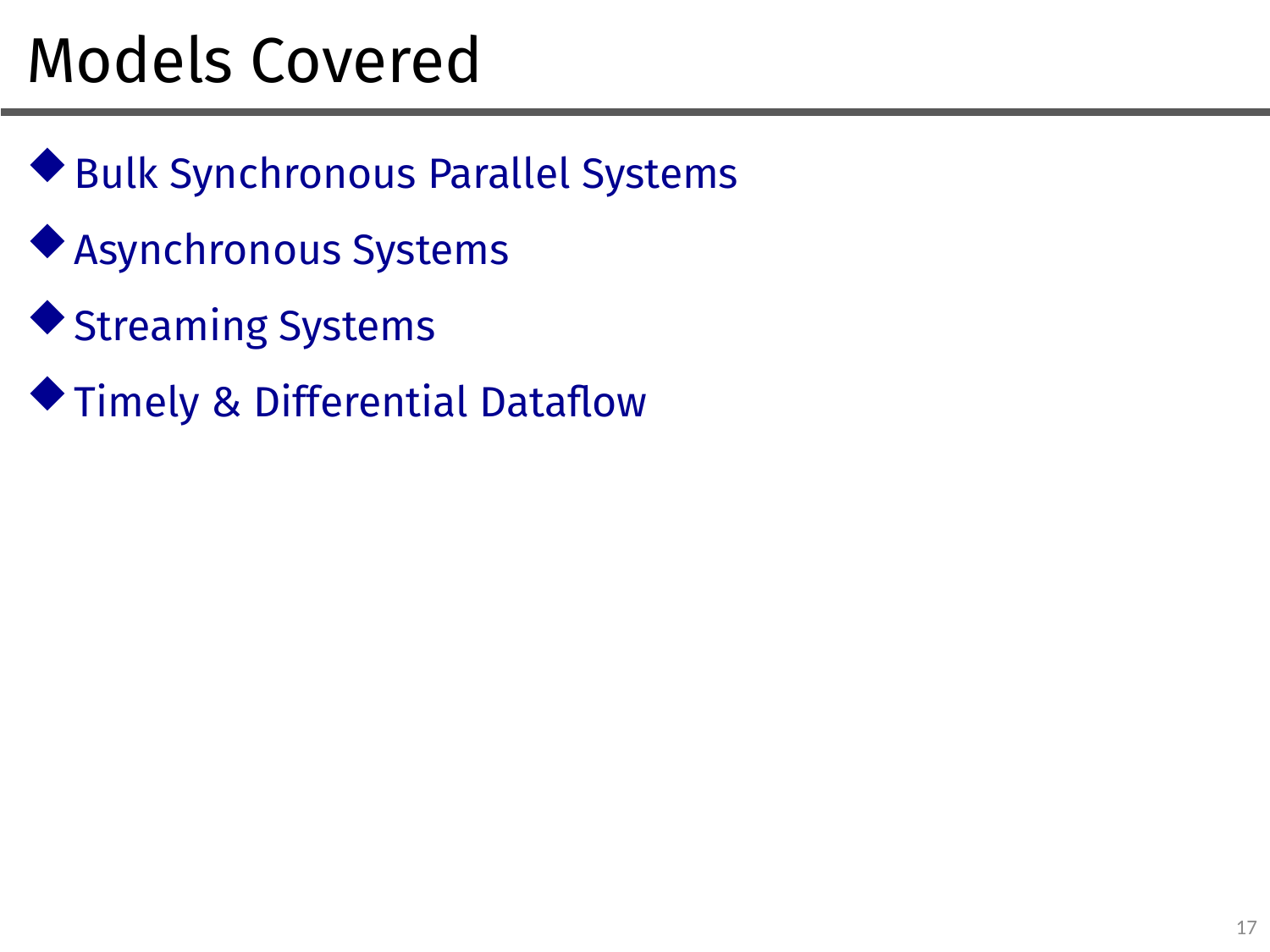

Models Covered
Bulk Synchronous Parallel Systems
Asynchronous Systems
Streaming Systems
Timely & Differential Dataflow
17